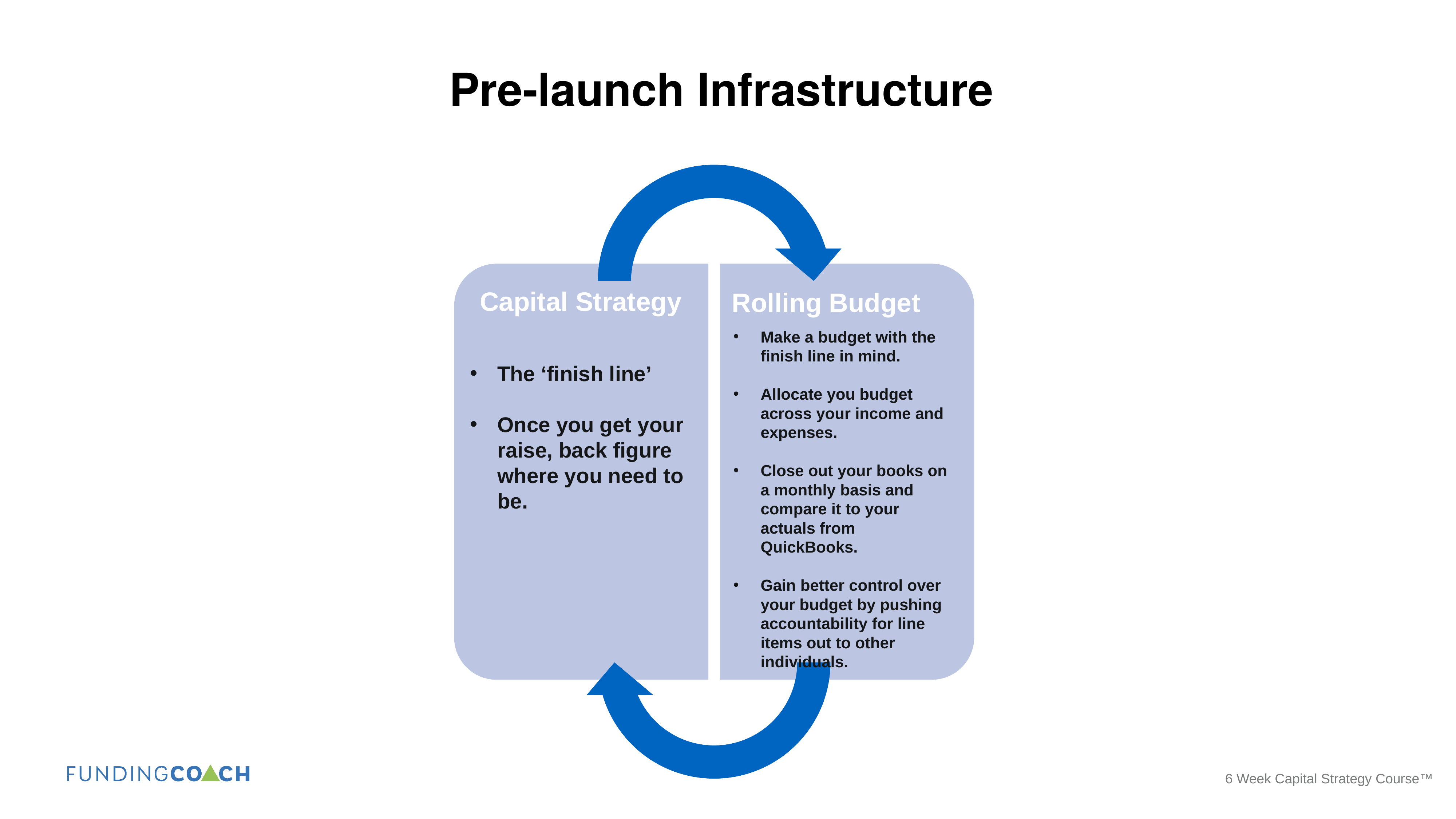

Pre-launch Infrastructure
Capital Strategy

Rolling Budget

Make a budget with the finish line in mind.

Allocate you budget across your income and expenses.

Close out your books on a monthly basis and compare it to your actuals from QuickBooks.

Gain better control over your budget by pushing accountability for line items out to other individuals.

The ‘finish line’

Once you get your raise, back figure where you need to be.